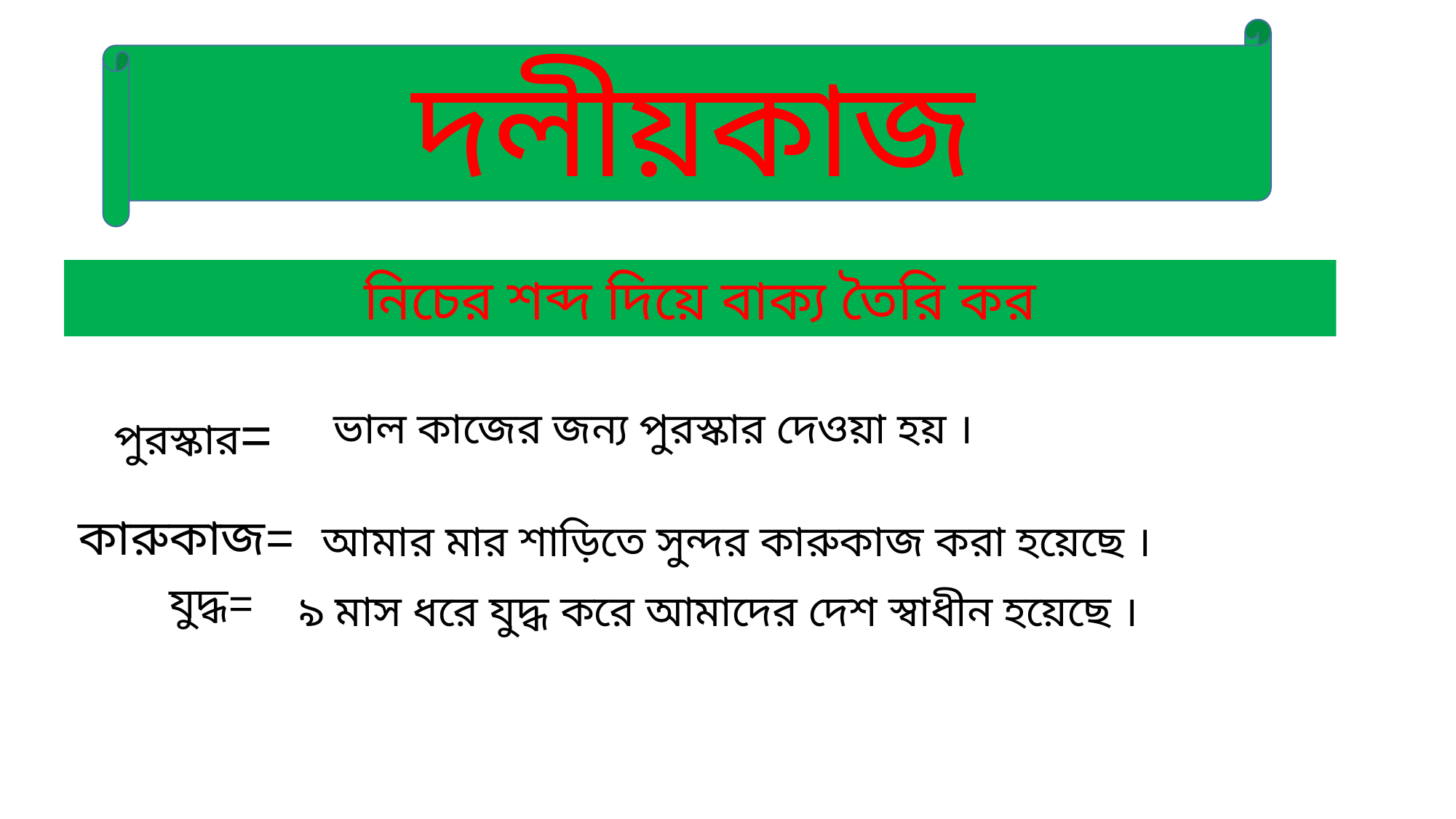

দলীয়কাজ
নিচের শব্দ দিয়ে বাক্য তৈরি কর
পুরস্কার=
ভাল কাজের জন্য পুরস্কার দেওয়া হয় ।
কারুকাজ=
আমার মার শাড়িতে সুন্দর কারুকাজ করা হয়েছে ।
যুদ্ধ=
৯ মাস ধরে যুদ্ধ করে আমাদের দেশ স্বাধীন হয়েছে ।